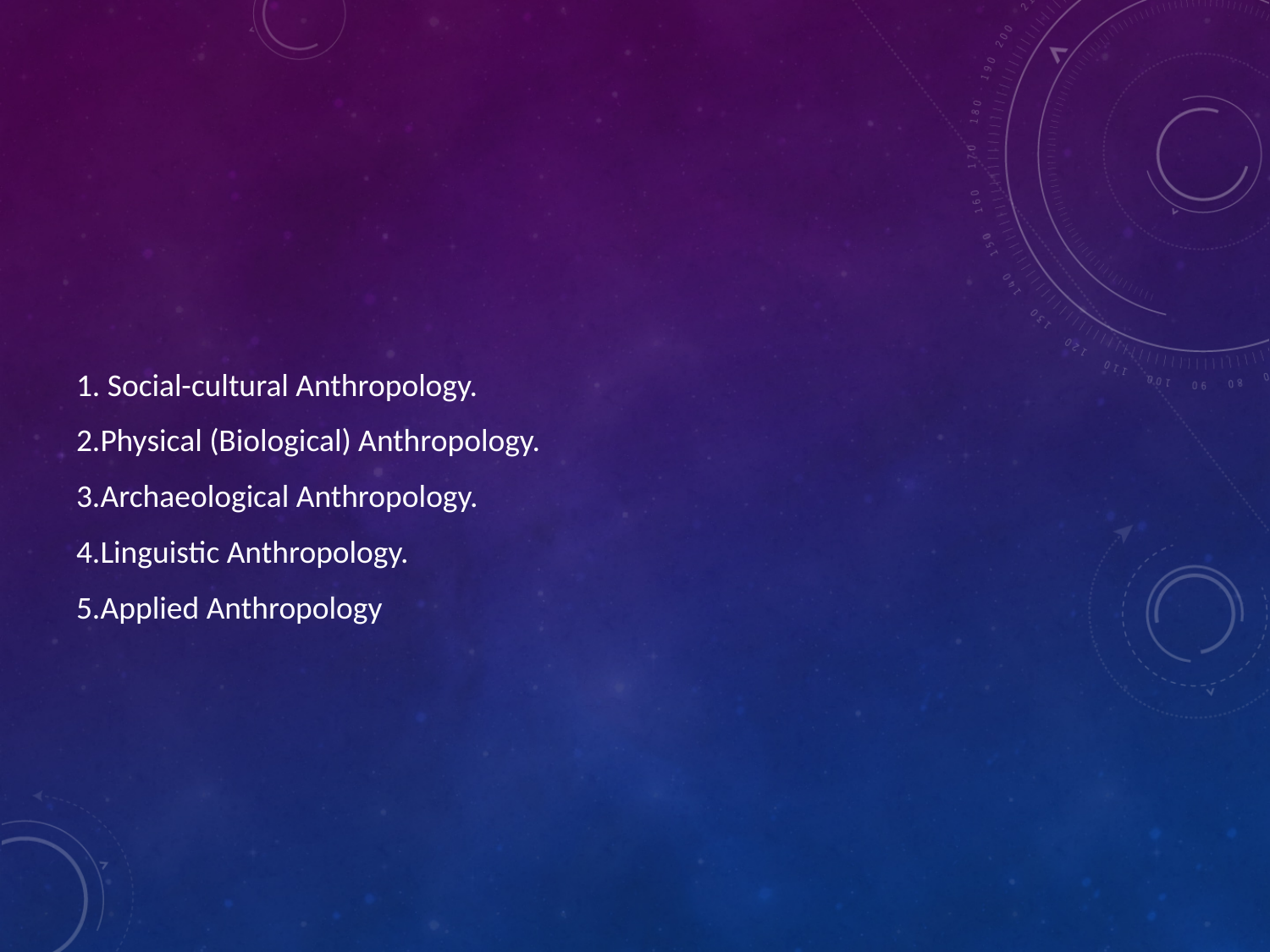

#
1. Social-cultural Anthropology.
2.Physical (Biological) Anthropology.
3.Archaeological Anthropology.
4.Linguistic Anthropology.
5.Applied Anthropology